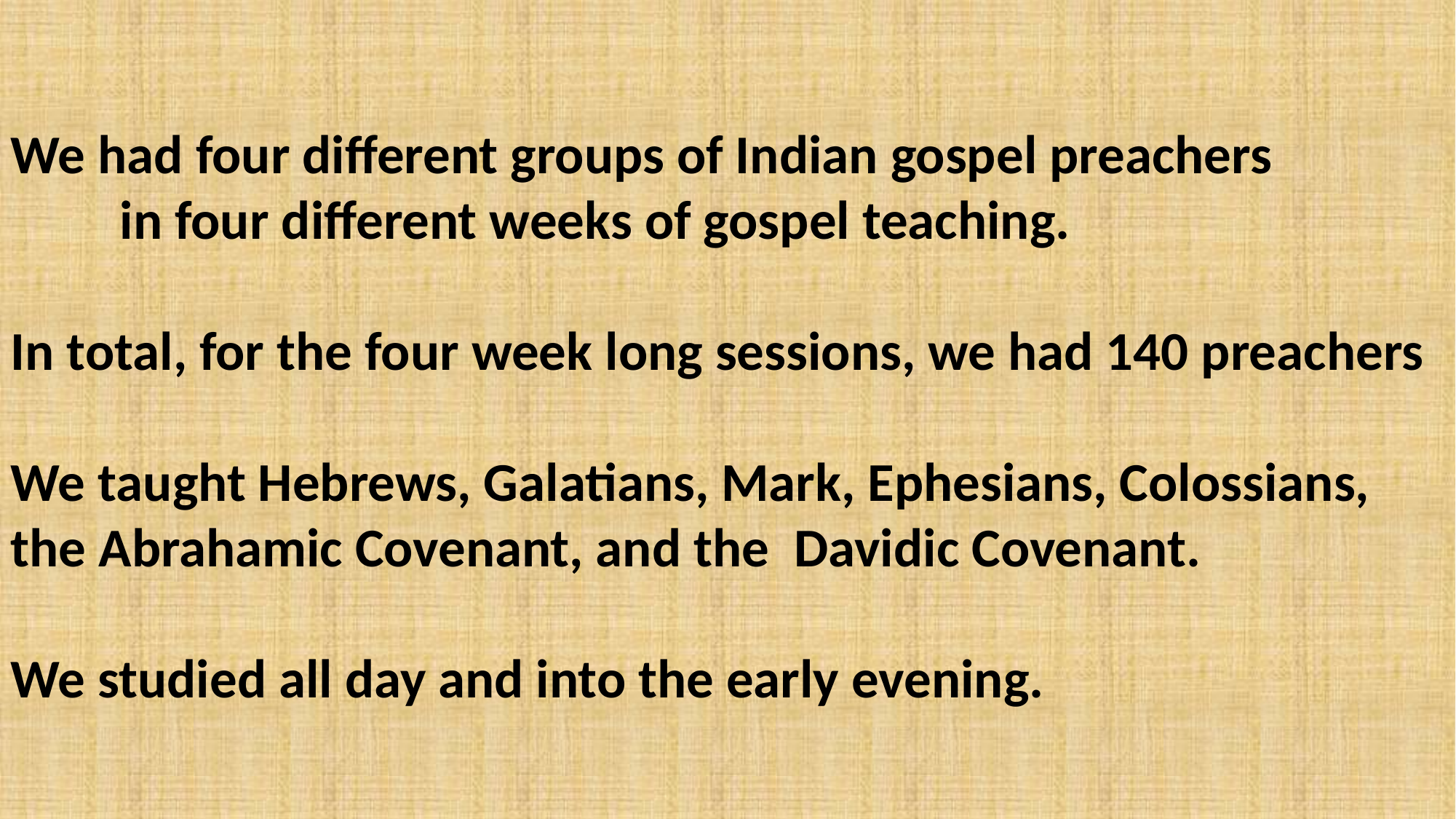

We had four different groups of Indian gospel preachers
	in four different weeks of gospel teaching.

In total, for the four week long sessions, we had 140 preachers

We taught Hebrews, Galatians, Mark, Ephesians, Colossians, 	the Abrahamic Covenant, and the  Davidic Covenant.

We studied all day and into the early evening.